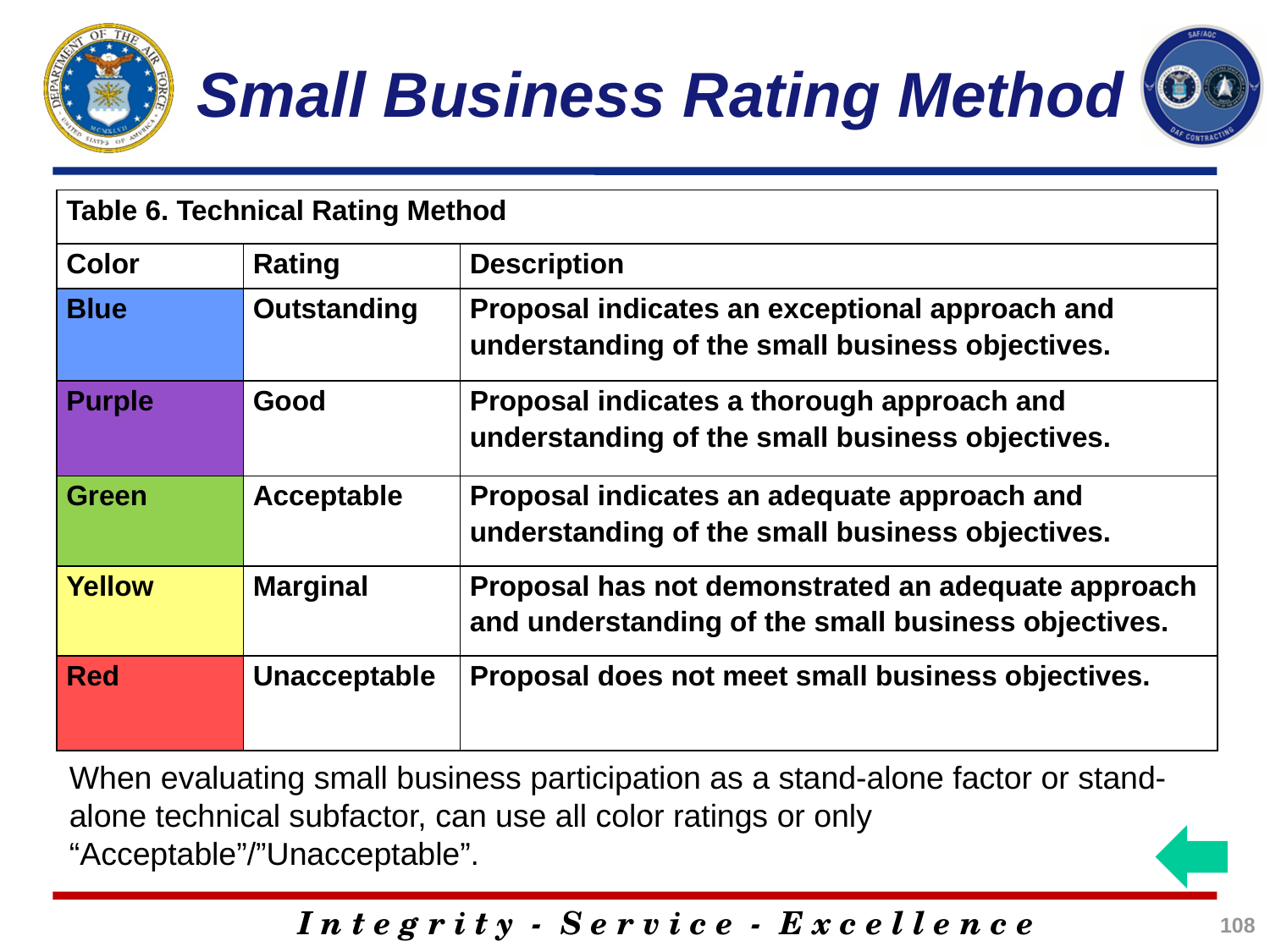

# Small Business Rating Method
| Table 6. Technical Rating Method |  |  |
| --- | --- | --- |
| Color | Rating | Description |
| Blue | Outstanding | Proposal indicates an exceptional approach and understanding of the small business objectives. |
| Purple | Good | Proposal indicates a thorough approach and understanding of the small business objectives. |
| Green | Acceptable | Proposal indicates an adequate approach and understanding of the small business objectives. |
| Yellow | Marginal | Proposal has not demonstrated an adequate approach and understanding of the small business objectives. |
| Red | Unacceptable | Proposal does not meet small business objectives. |
When evaluating small business participation as a stand-alone factor or stand-alone technical subfactor, can use all color ratings or only “Acceptable”/”Unacceptable”.

108